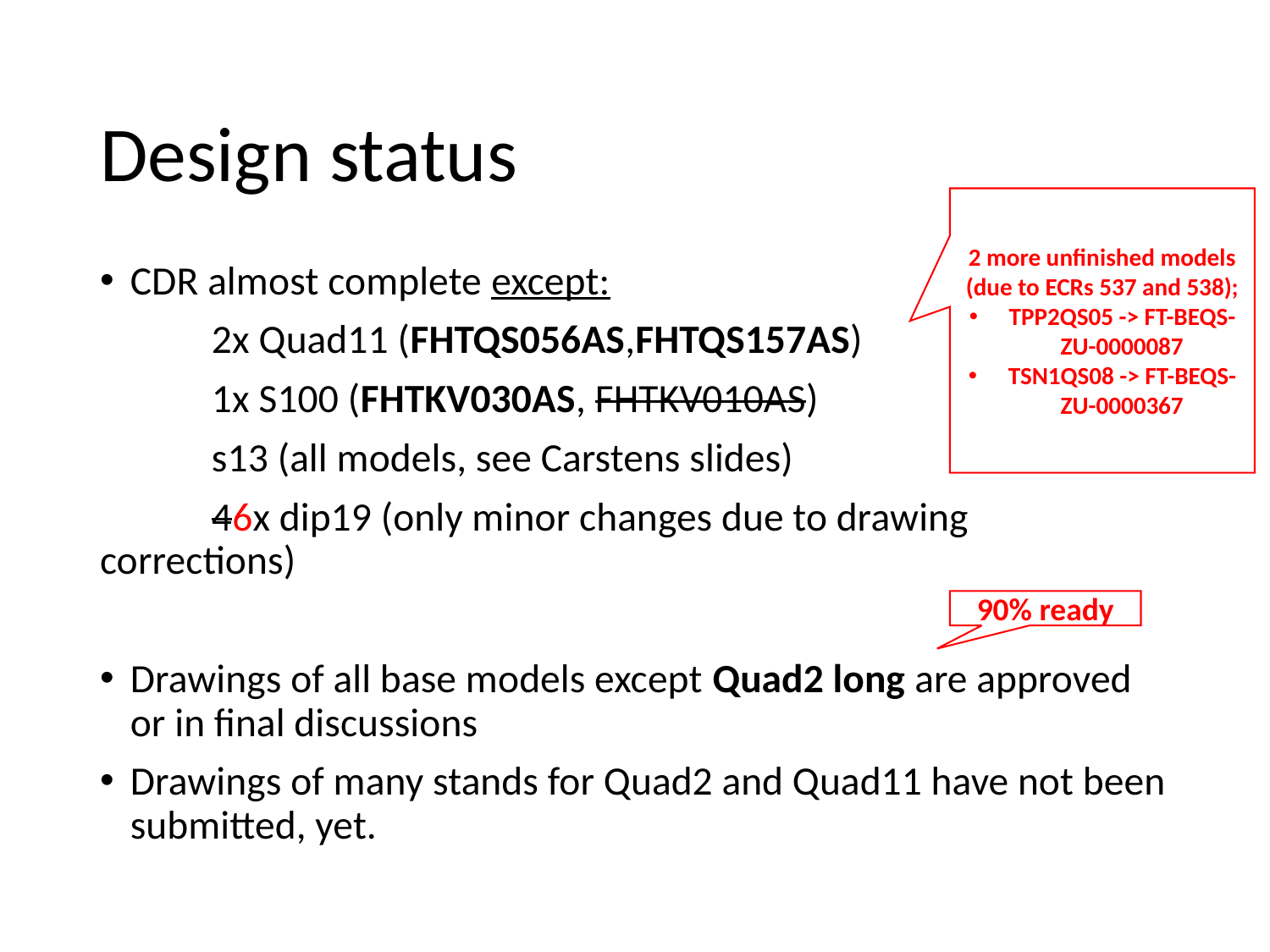

# Design status
2 more unfinished models (due to ECRs 537 and 538);
TPP2QS05 -> FT-BEQS-ZU-0000087
TSN1QS08 -> FT-BEQS-ZU-0000367
CDR almost complete except:
	2x Quad11 (FHTQS056AS,FHTQS157AS)
	1x S100 (FHTKV030AS, FHTKV010AS)
	s13 (all models, see Carstens slides)
	46x dip19 (only minor changes due to drawing 	corrections)

Drawings of all base models except Quad2 long are approved or in final discussions
Drawings of many stands for Quad2 and Quad11 have not been submitted, yet.

90% ready